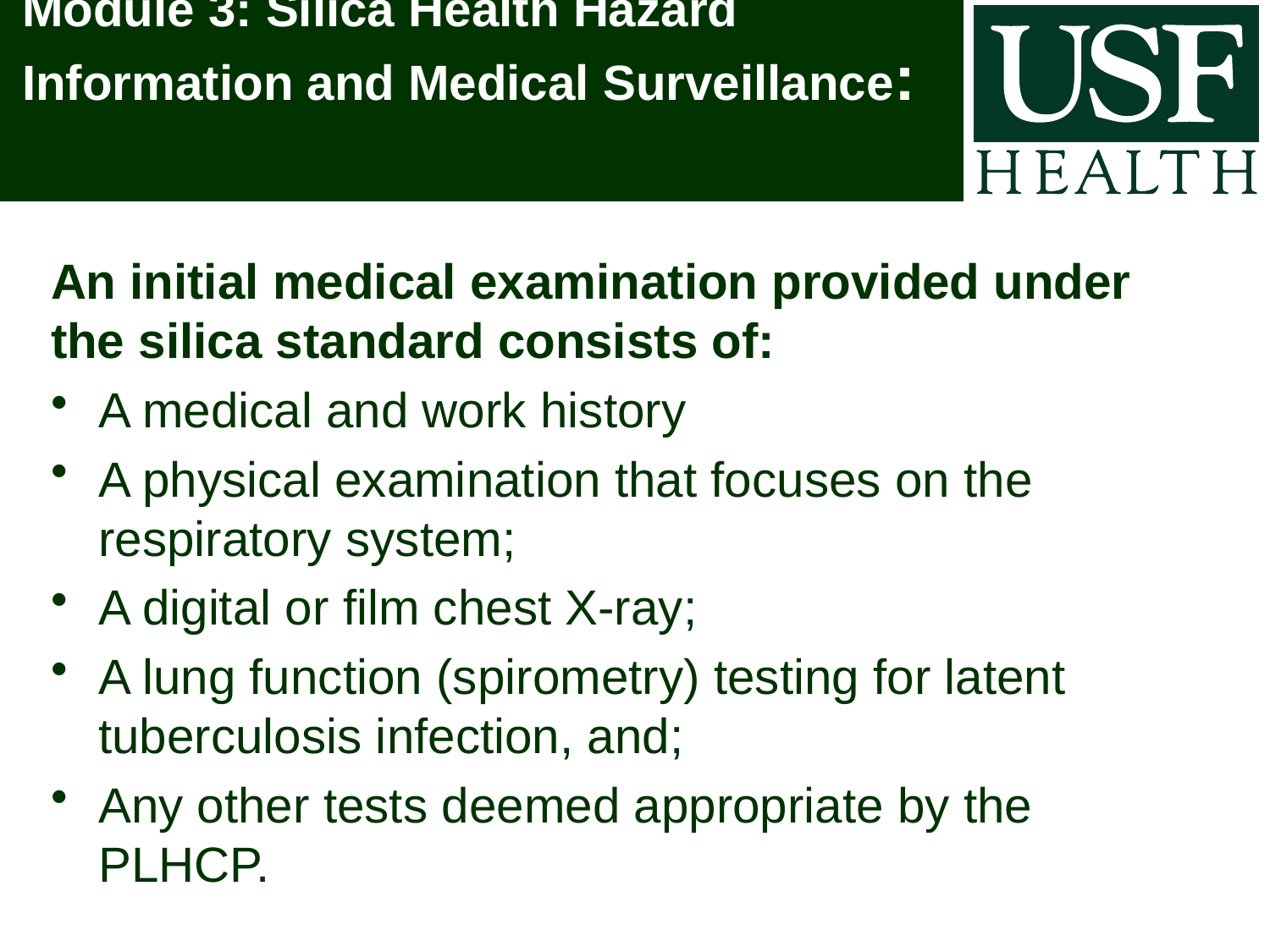

# Module 3: Silica Health Hazard Information and Medical Surveillance:
An initial medical examination provided under the silica standard consists of:
A medical and work history
A physical examination that focuses on the respiratory system;
A digital or film chest X-ray;
A lung function (spirometry) testing for latent tuberculosis infection, and;
Any other tests deemed appropriate by the PLHCP.